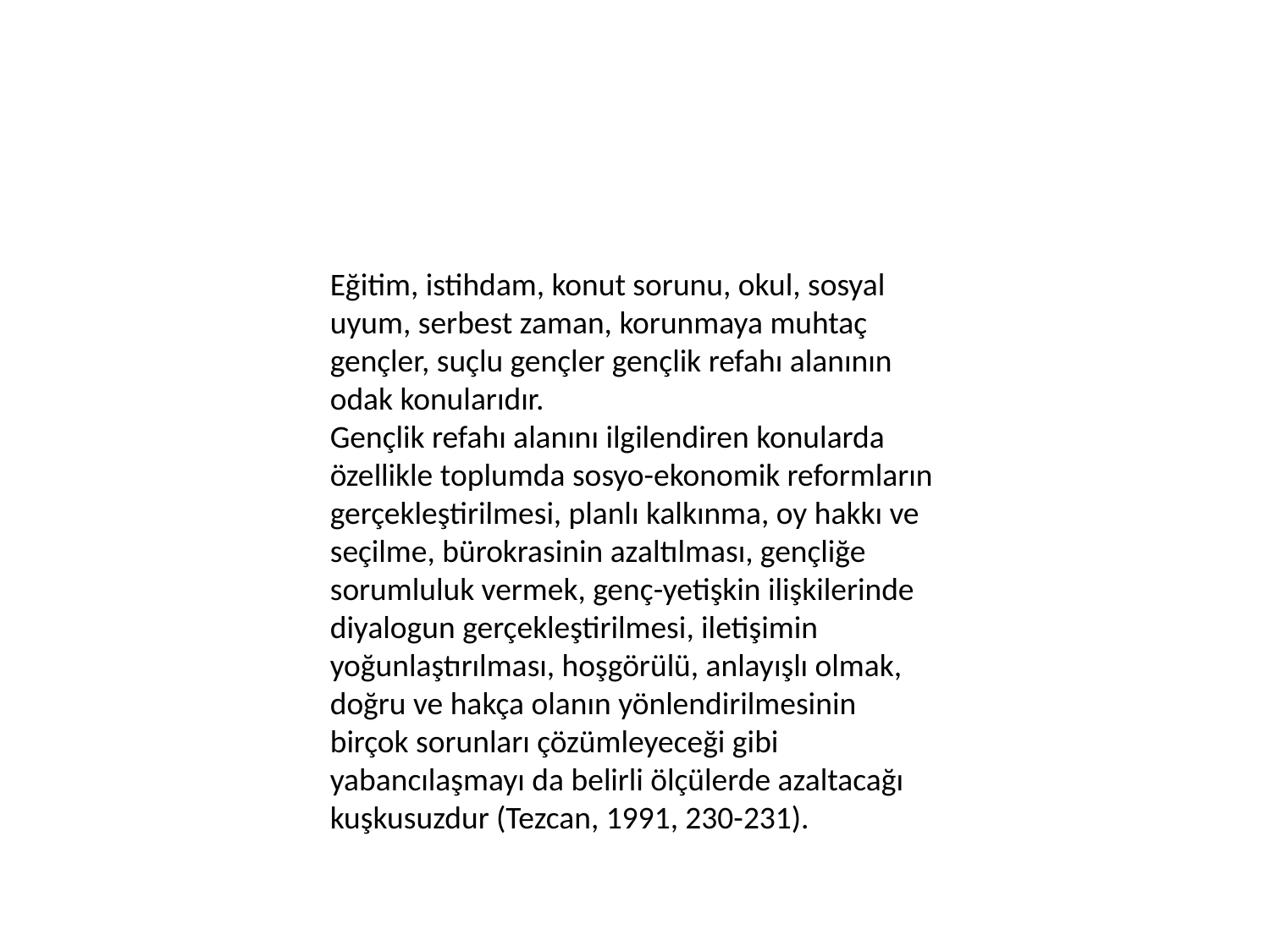

Eğitim, istihdam, konut sorunu, okul, sosyal uyum, serbest zaman, korunmaya muhtaç gençler, suçlu gençler gençlik refahı alanının odak konularıdır.
Gençlik refahı alanını ilgilendiren konularda özellikle toplumda sosyo-ekonomik reformların gerçekleştirilmesi, planlı kalkınma, oy hakkı ve seçilme, bürokrasinin azaltılması, gençliğe sorumluluk vermek, genç-yetişkin ilişkilerinde diyalogun gerçekleştirilmesi, iletişimin yoğunlaştırılması, hoşgörülü, anlayışlı olmak, doğru ve hakça olanın yönlendirilmesinin birçok sorunları çözümleyeceği gibi yabancılaşmayı da belirli ölçülerde azaltacağı kuşkusuzdur (Tezcan, 1991, 230-231).